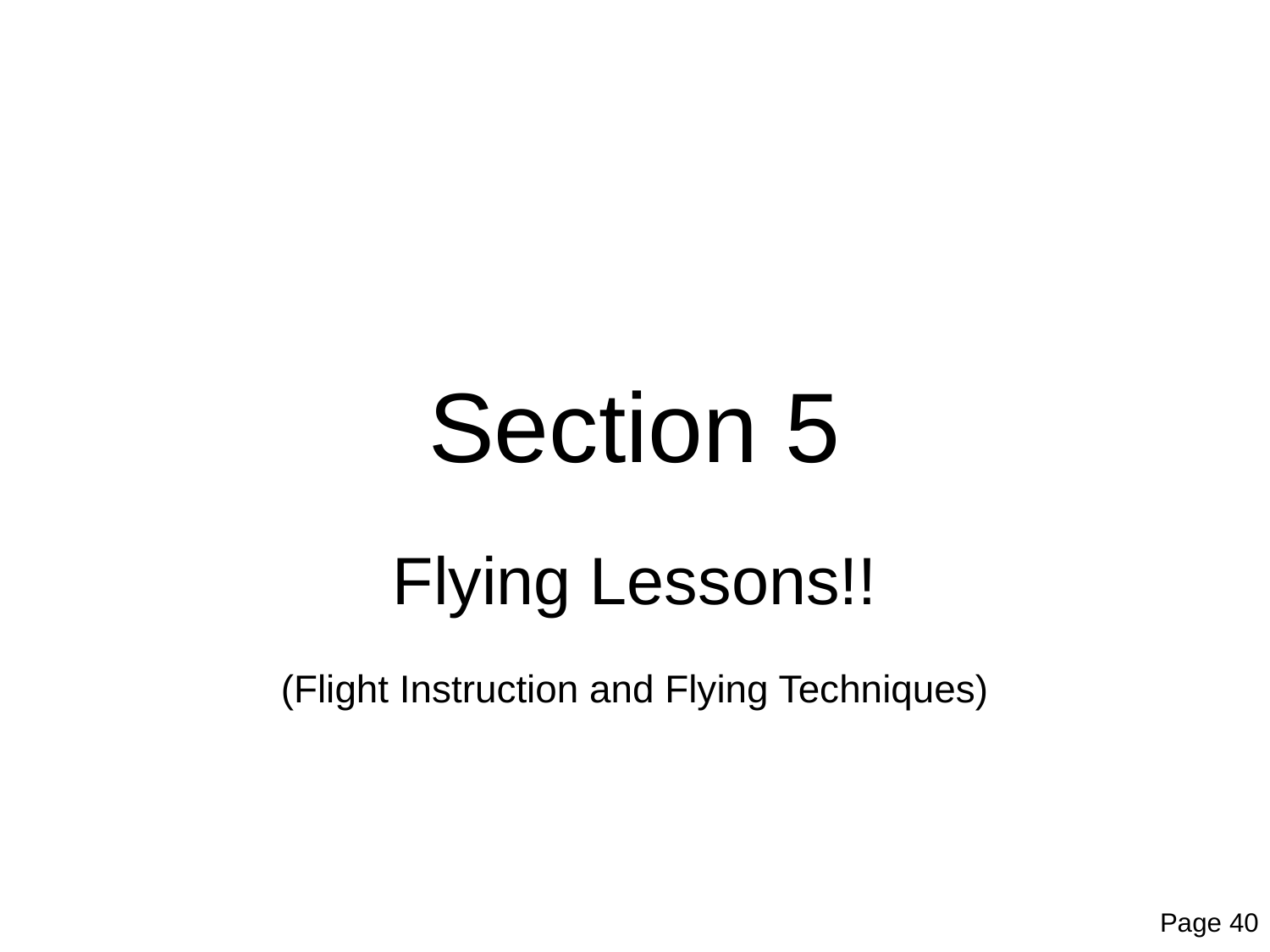

# Section 5

Flying Lessons!!

(Flight Instruction and Flying Techniques)
Page 40